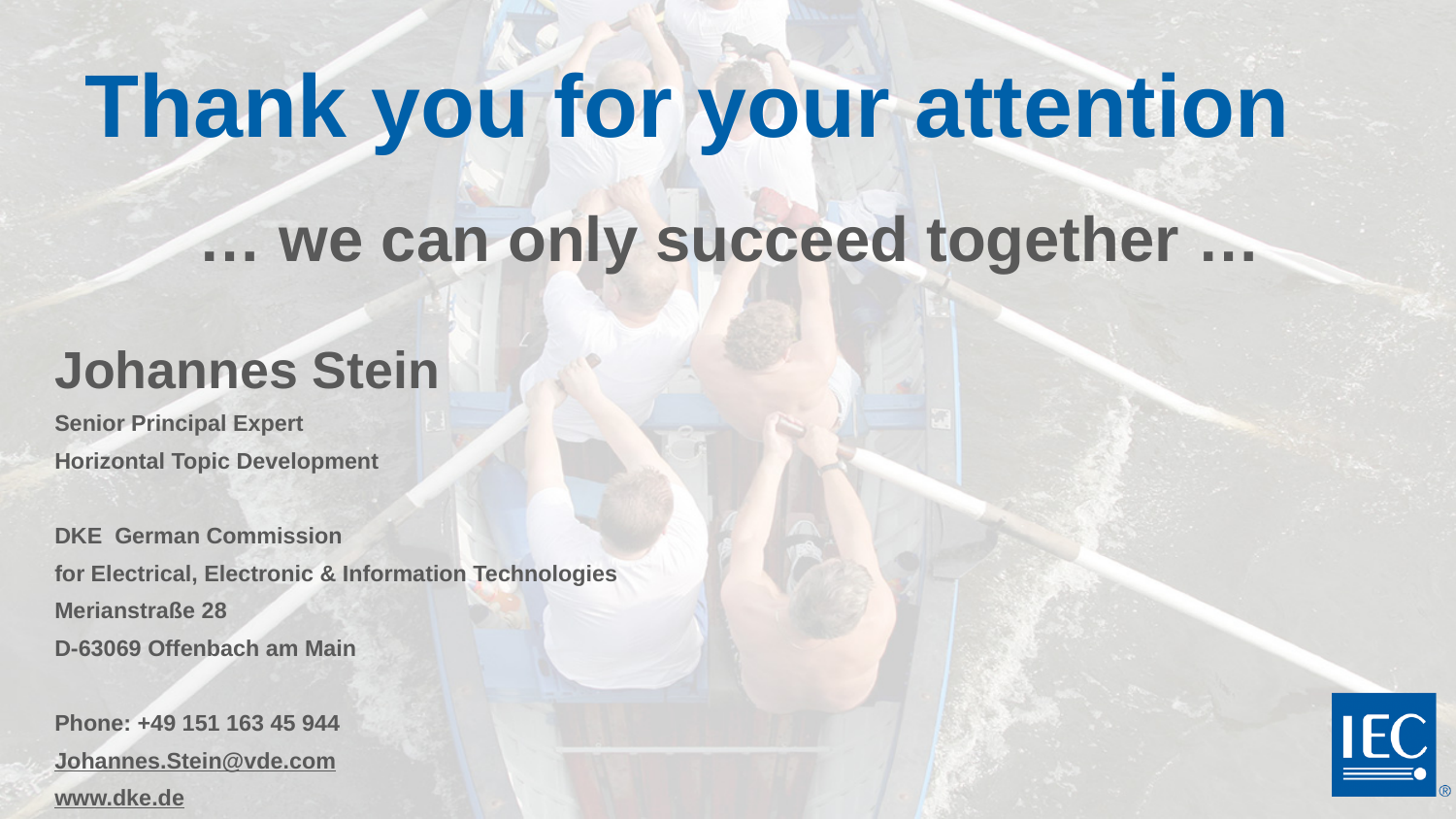

# Thank you for your attention
… we can only succeed together …

Johannes Stein
Senior Principal Expert
Horizontal Topic Development

DKE  German Commission
for Electrical, Electronic & Information Technologies
Merianstraße 28
D-63069 Offenbach am Main

Phone: +49 151 163 45 944
Johannes.Stein@vde.com
www.dke.de